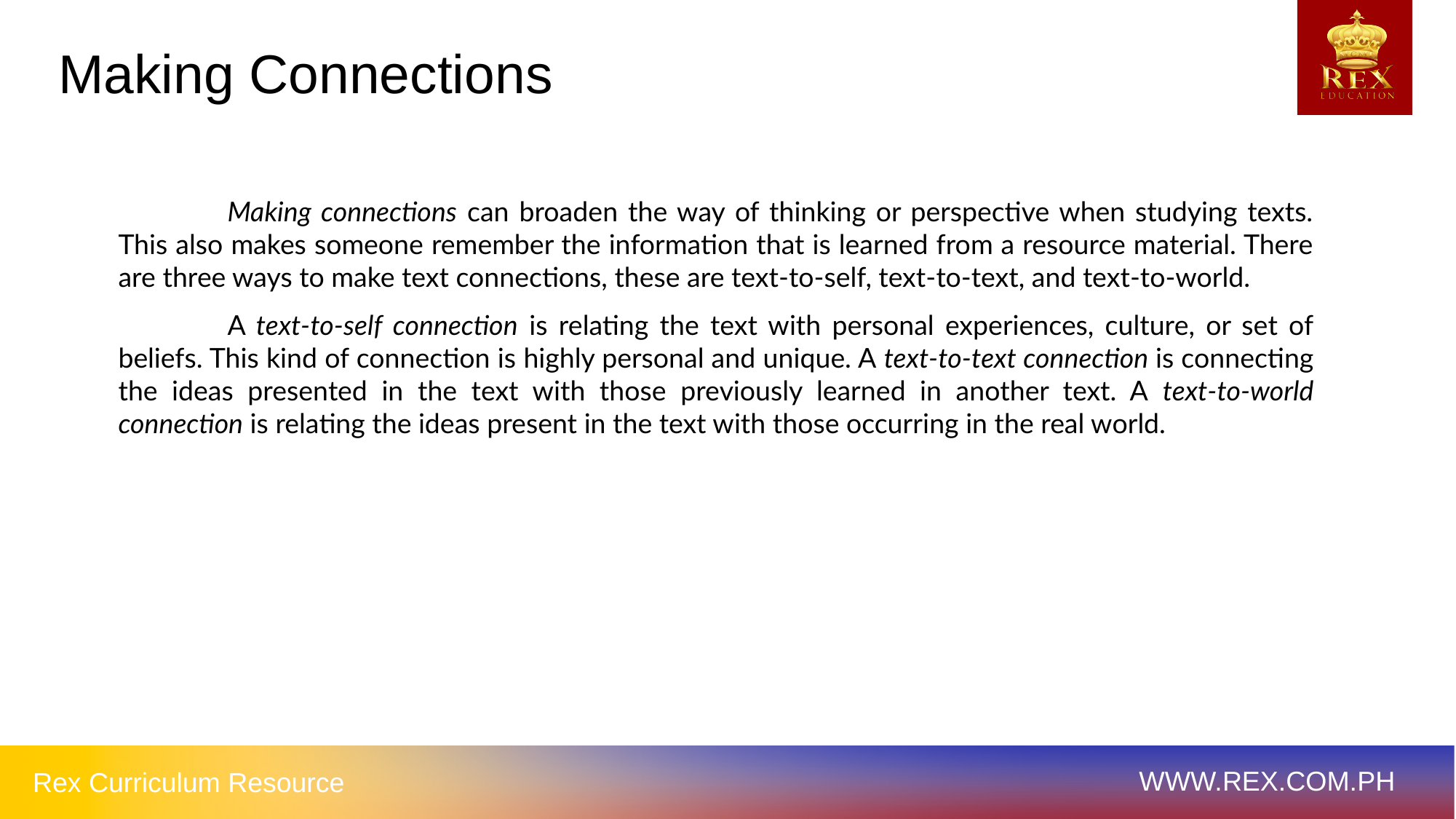

Making Connections
	Making connections can broaden the way of thinking or perspective when studying texts. This also makes someone remember the information that is learned from a resource material. There are three ways to make text connections, these are text-to-self, text-to-text, and text-to-world.
	A text-to-self connection is relating the text with personal experiences, culture, or set of beliefs. This kind of connection is highly personal and unique. A text-to-text connection is connecting the ideas presented in the text with those previously learned in another text. A text-to-world connection is relating the ideas present in the text with those occurring in the real world.